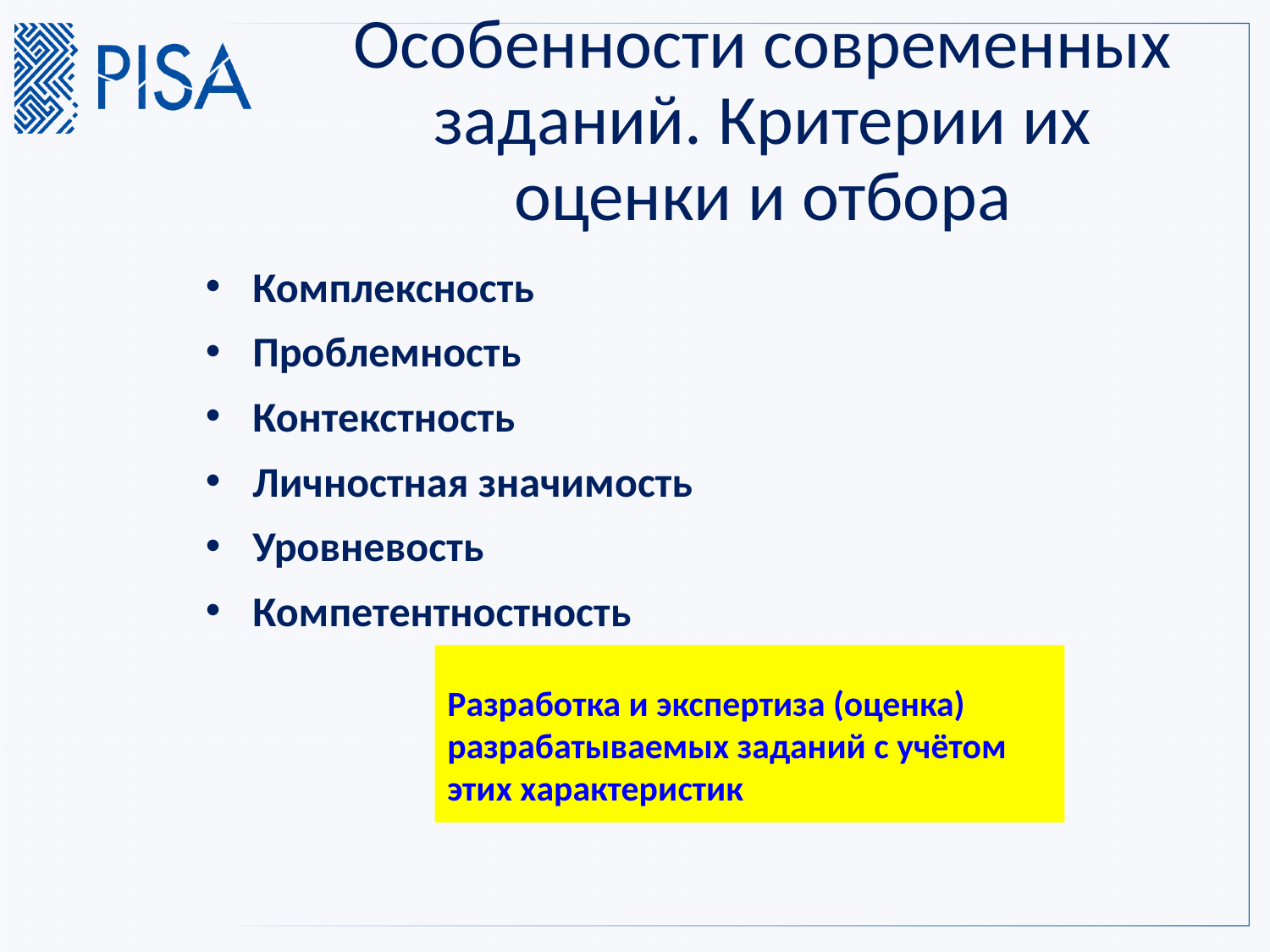

# Особенности современных заданий. Критерии их оценки и отбора
Комплексность
Проблемность
Контекстность
Личностная значимость
Уровневость
Компетентностность

Разработка и экспертиза (оценка) разрабатываемых заданий с учётом этих характеристик